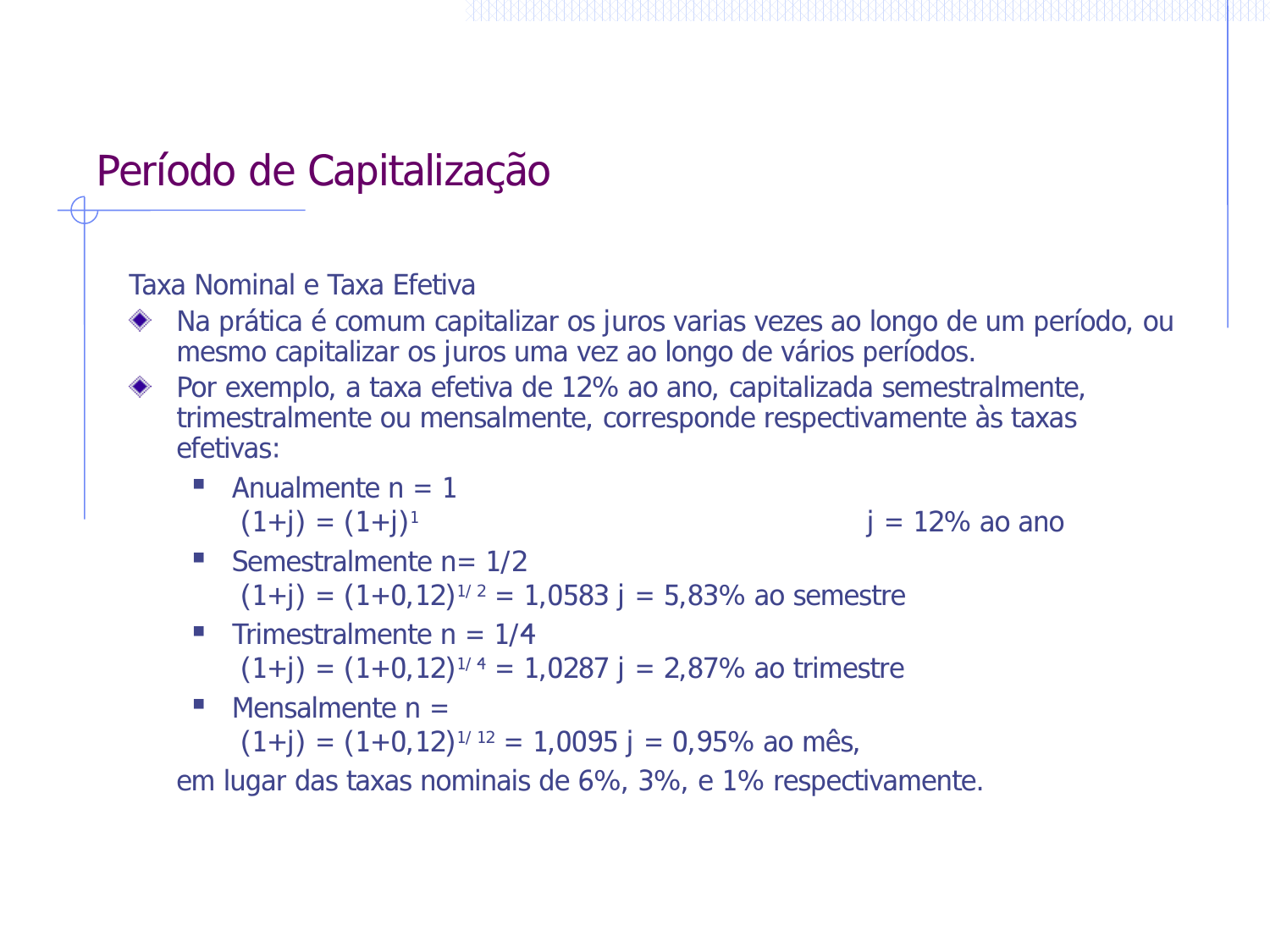

# Período de Capitalização
Taxa Nominal e Taxa Efetiva
Na prática é comum capitalizar os juros varias vezes ao longo de um período, ou mesmo capitalizar os juros uma vez ao longo de vários períodos.
Por exemplo, a taxa efetiva de 12% ao ano, capitalizada semestralmente, trimestralmente ou mensalmente, corresponde respectivamente às taxas efetivas:
Anualmente n = 1
 (1+j) = (1+j)1				j = 12% ao ano
Semestralmente n= 1/2
 (1+j) = (1+0,12)1/ 2 = 1,0583 j = 5,83% ao semestre
Trimestralmente n = 1/4
 (1+j) = (1+0,12)1/ 4 = 1,0287 j = 2,87% ao trimestre
Mensalmente n =
 (1+j) = (1+0,12)1/ 12 = 1,0095 j = 0,95% ao mês,
	em lugar das taxas nominais de 6%, 3%, e 1% respectivamente.